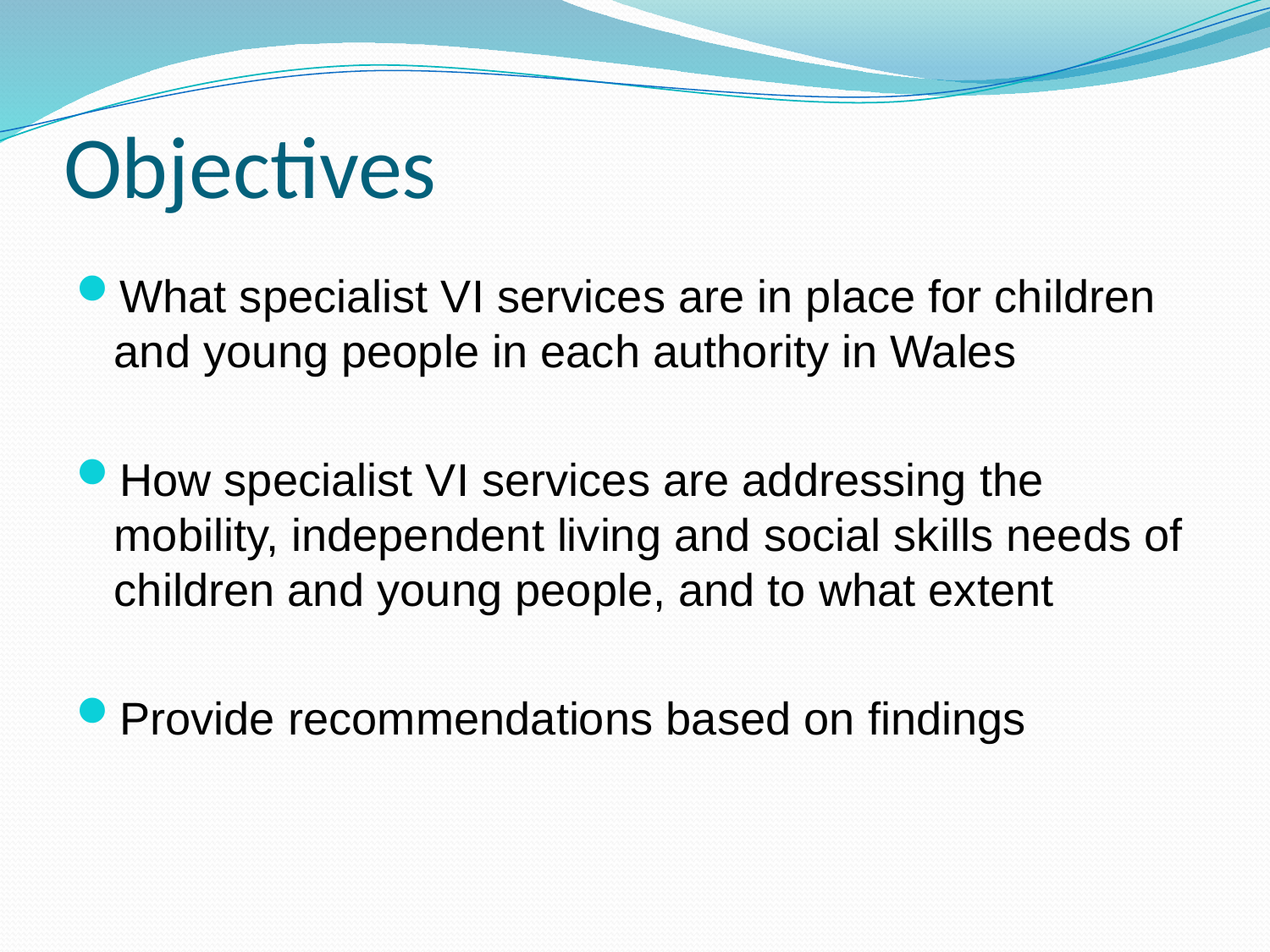

# Objectives

What specialist VI services are in place for children and young people in each authority in Wales

How specialist VI services are addressing the mobility, independent living and social skills needs of children and young people, and to what extent

Provide recommendations based on findings